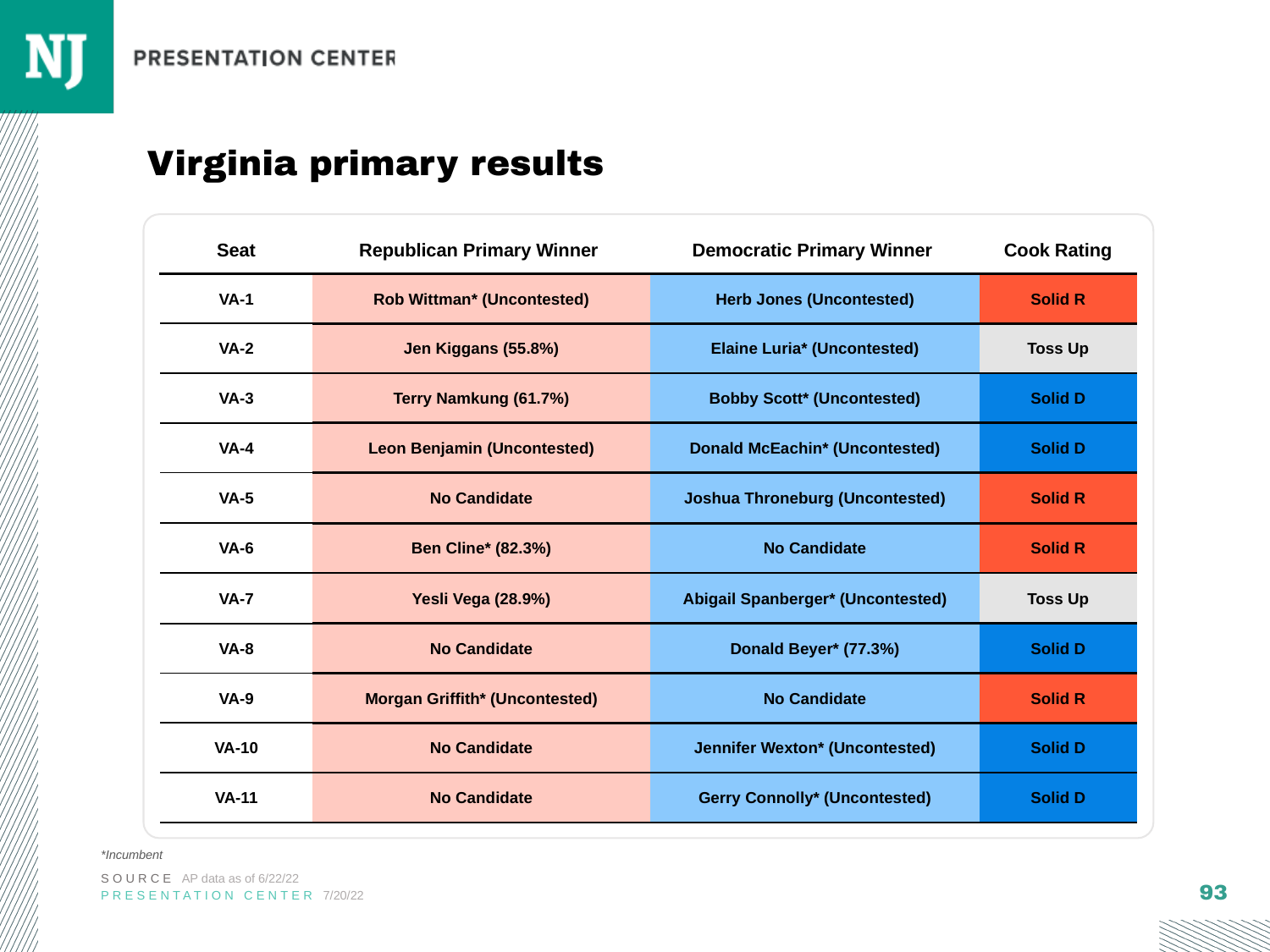

# Virginia primary results

| Seat | Republican Primary Winner | Democratic Primary Winner | Cook Rating |
| --- | --- | --- | --- |
| VA-1 | Rob Wittman\* (Uncontested) | Herb Jones (Uncontested) | Solid R |
| VA-2 | Jen Kiggans (55.8%) | Elaine Luria\* (Uncontested) | Toss Up |
| VA-3 | Terry Namkung (61.7%) | Bobby Scott\* (Uncontested) | Solid D |
| VA-4 | Leon Benjamin (Uncontested) | Donald McEachin\* (Uncontested) | Solid D |
| VA-5 | No Candidate | Joshua Throneburg (Uncontested) | Solid R |
| VA-6 | Ben Cline\* (82.3%) | No Candidate | Solid R |
| VA-7 | Yesli Vega (28.9%) | Abigail Spanberger\* (Uncontested) | Toss Up |
| VA-8 | No Candidate | Donald Beyer\* (77.3%) | Solid D |
| VA-9 | Morgan Griffith\* (Uncontested) | No Candidate | Solid R |
| VA-10 | No Candidate | Jennifer Wexton\* (Uncontested) | Solid D |
| VA-11 | No Candidate | Gerry Connolly\* (Uncontested) | Solid D |
*Incumbent
SOURCE AP data as of 6/22/22
PRESENTATION CENTER 7/20/22